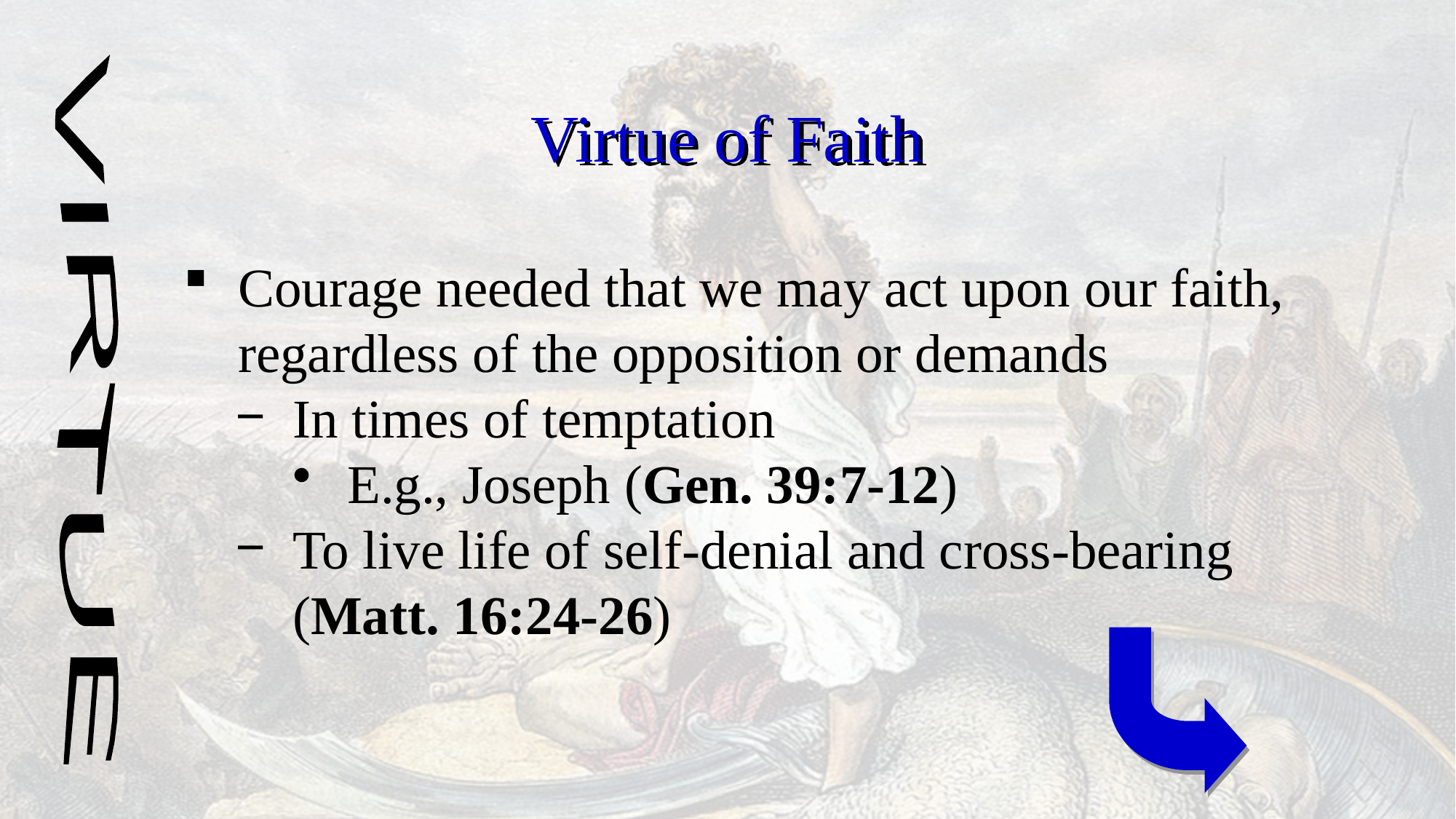

Virtue of Faith
Courage needed that we may act upon our faith, regardless of the opposition or demands
In times of temptation
E.g., Joseph (Gen. 39:7-12)
To live life of self-denial and cross-bearing (Matt. 16:24-26)
VIRTUE